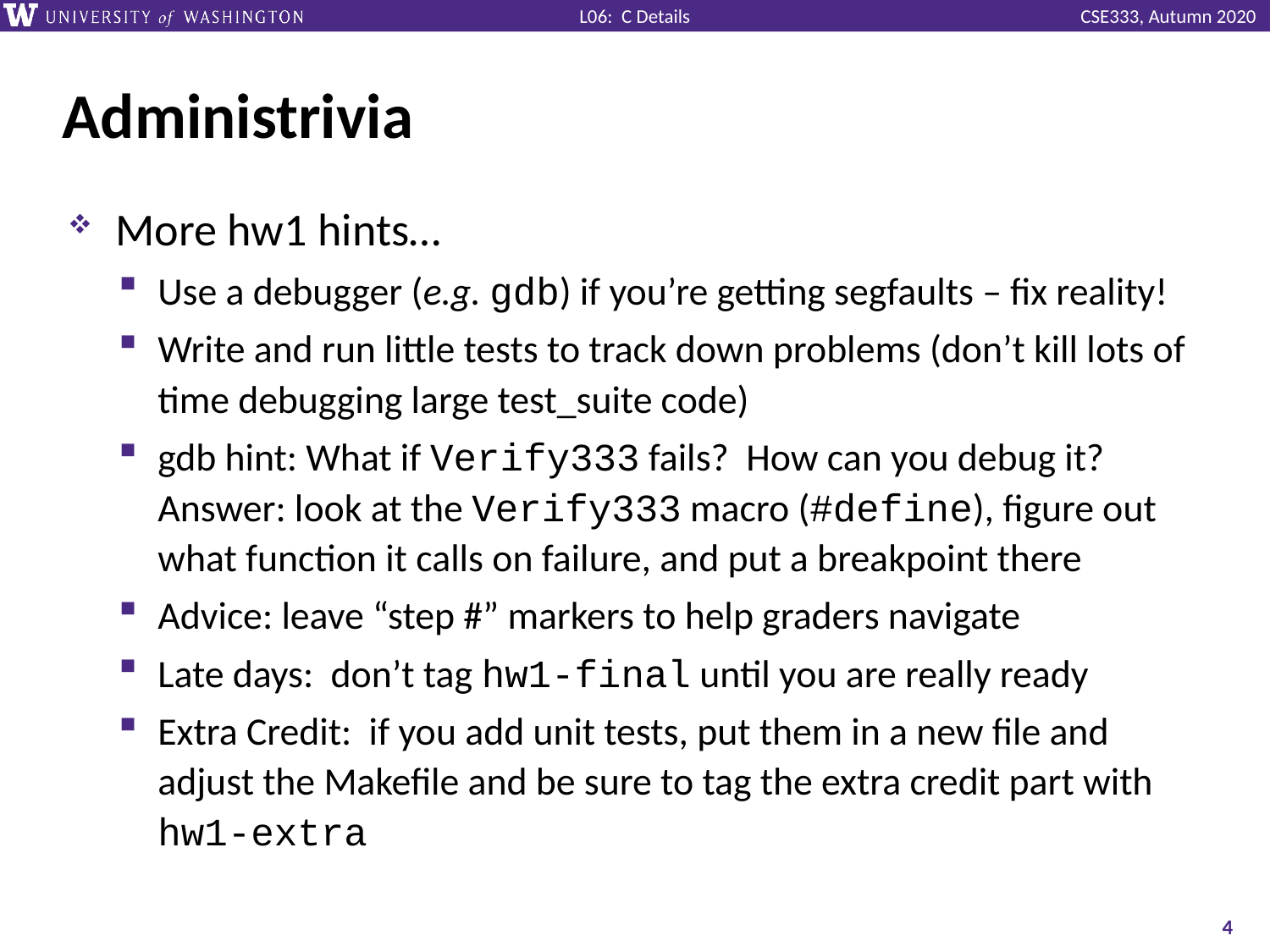

# Administrivia
More hw1 hints…
Use a debugger (e.g. gdb) if you’re getting segfaults – fix reality!
Write and run little tests to track down problems (don’t kill lots of time debugging large test_suite code)
gdb hint: What if Verify333 fails?  How can you debug it?  Answer: look at the Verify333 macro (#define), figure out what function it calls on failure, and put a breakpoint there
Advice: leave “step #” markers to help graders navigate
Late days:  don’t tag hw1-final until you are really ready
Extra Credit:  if you add unit tests, put them in a new file and adjust the Makefile and be sure to tag the extra credit part with hw1-extra

4